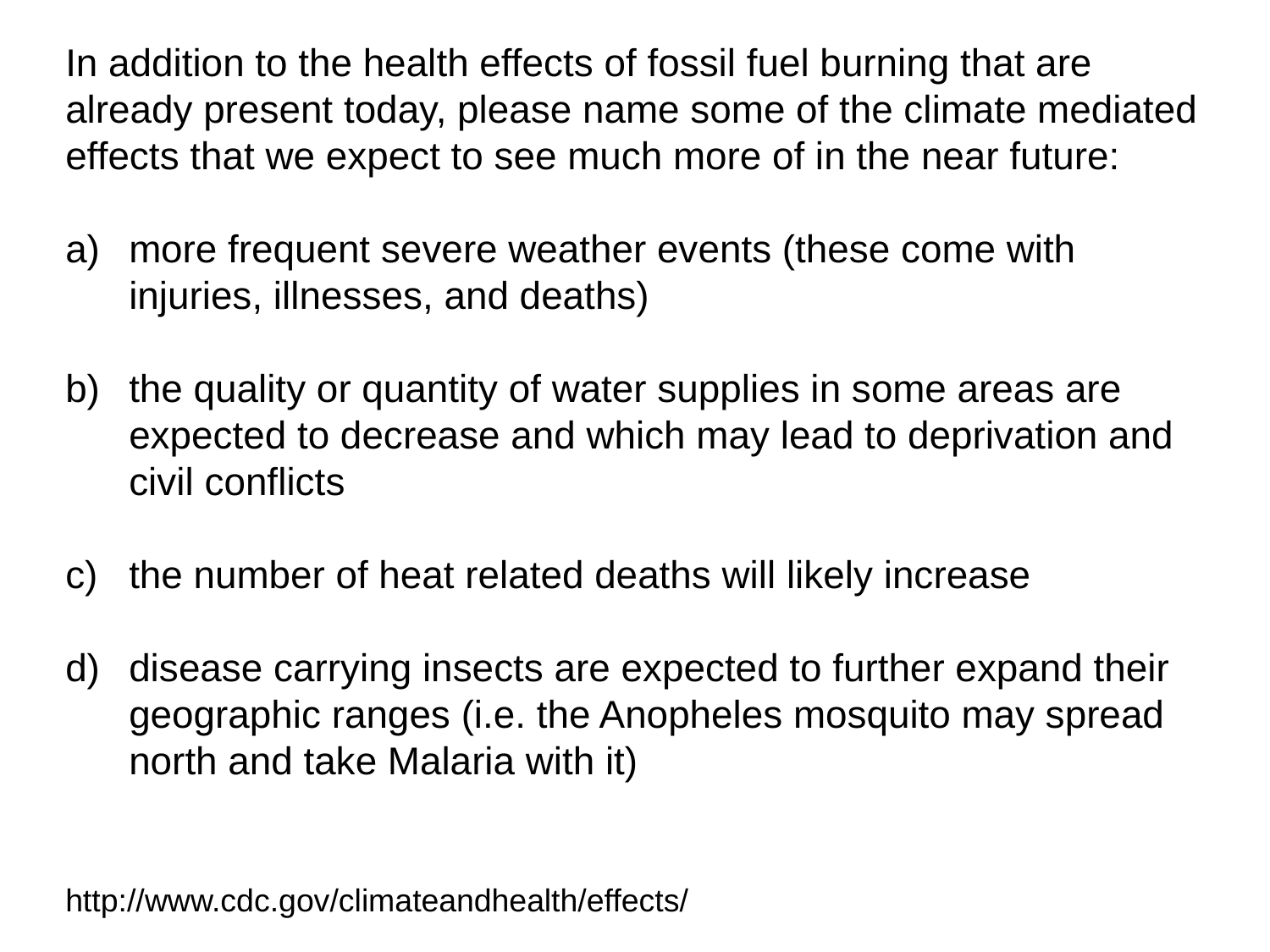

In addition to the health effects of fossil fuel burning that are already present today, please name some of the climate mediated effects that we expect to see much more of in the near future:

more frequent severe weather events (these come with injuries, illnesses, and deaths)

the quality or quantity of water supplies in some areas are expected to decrease and which may lead to deprivation and civil conflicts

the number of heat related deaths will likely increase

disease carrying insects are expected to further expand their geographic ranges (i.e. the Anopheles mosquito may spread north and take Malaria with it)

http://www.cdc.gov/climateandhealth/effects/